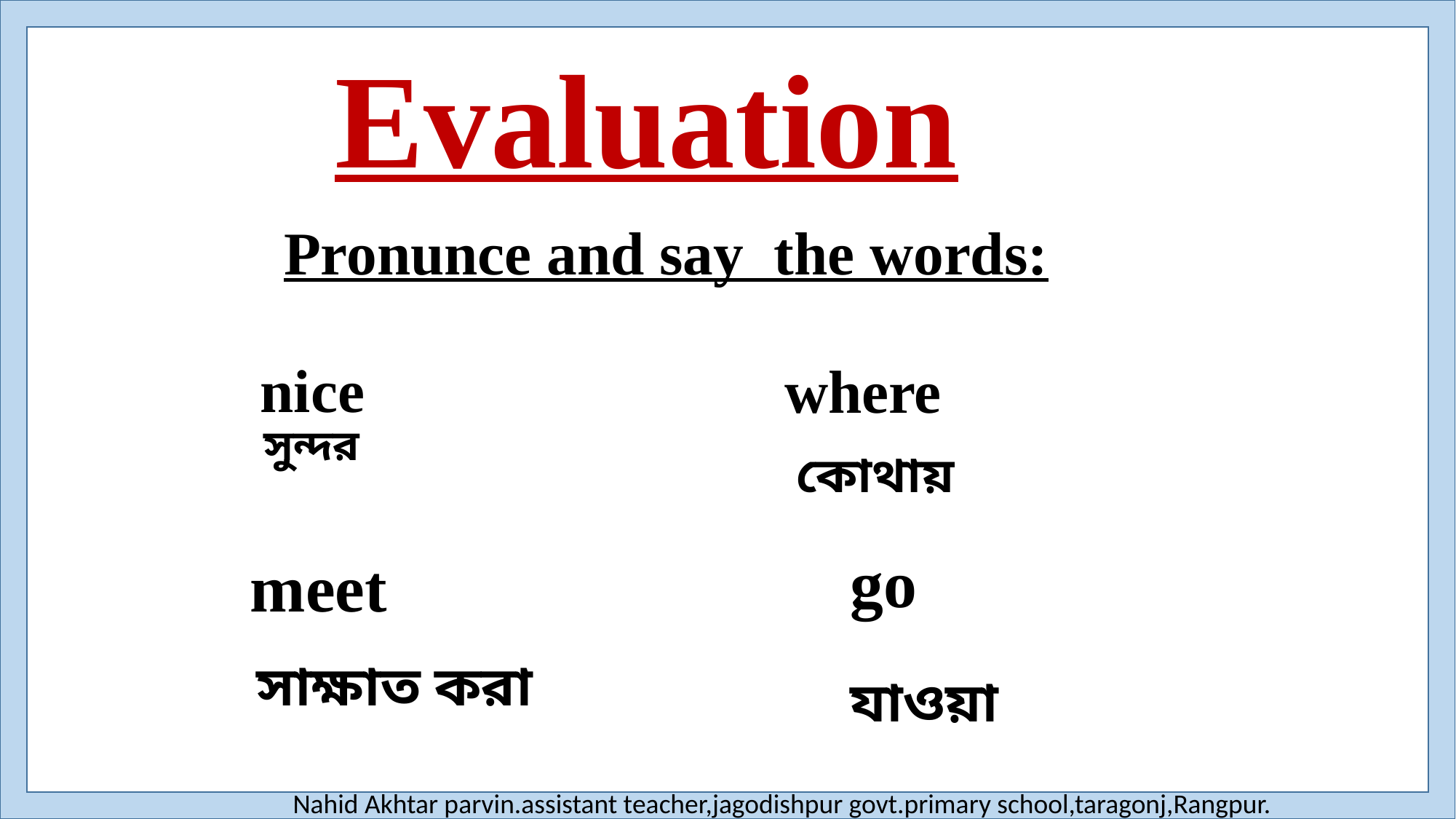

Evaluation
Pronunce and say  the words:
nice
where

সুন্দর
কোথায়
go
meet
সাক্ষাত করা
যাওয়া